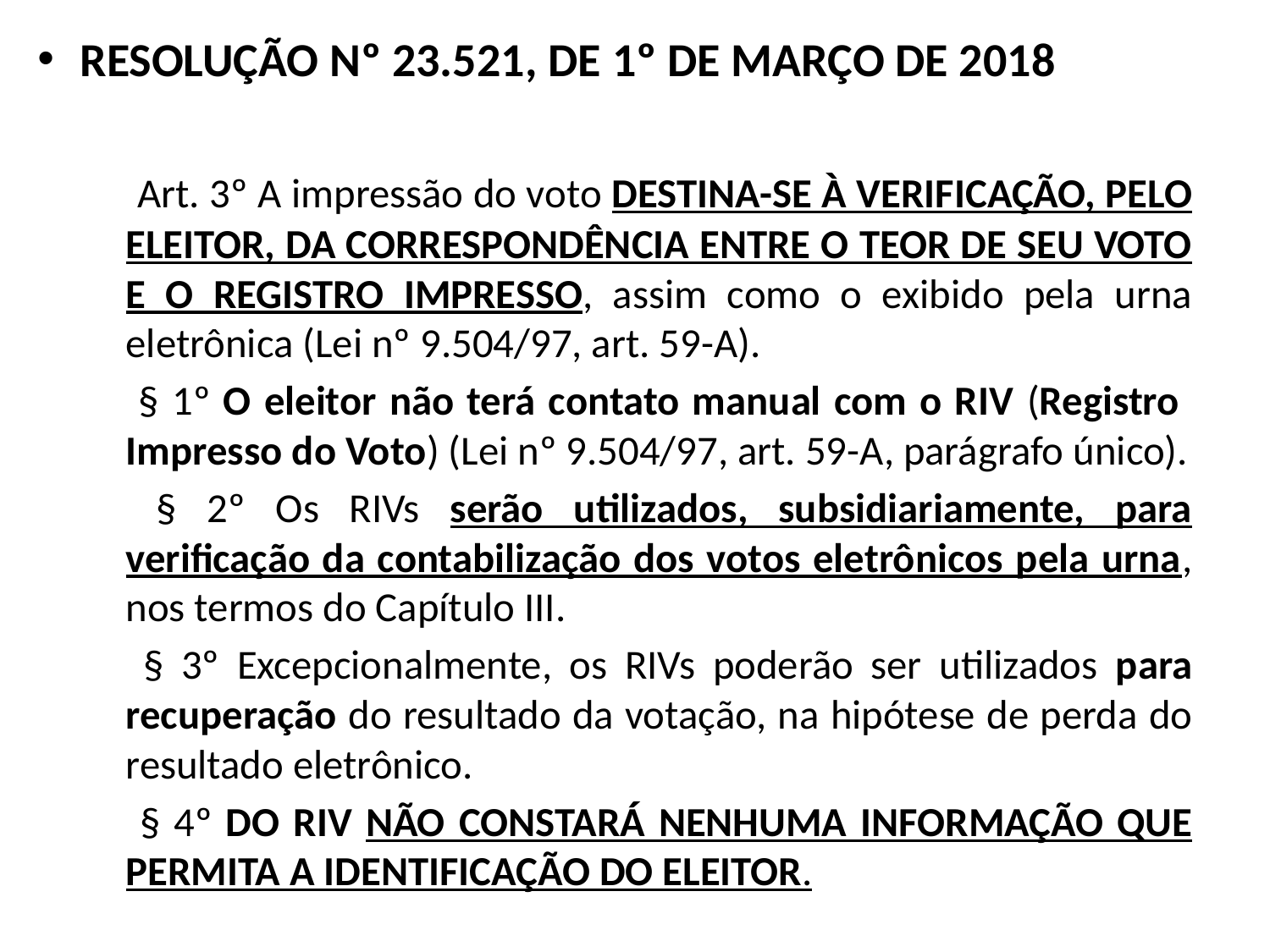

RESOLUÇÃO Nº 23.521, DE 1º DE MARÇO DE 2018

 Art. 3º A impressão do voto DESTINA-SE À VERIFICAÇÃO, PELO ELEITOR, DA CORRESPONDÊNCIA ENTRE O TEOR DE SEU VOTO E O REGISTRO IMPRESSO, assim como o exibido pela urna eletrônica (Lei nº 9.504/97, art. 59-A).
 § 1º O eleitor não terá contato manual com o RIV (Registro  Impresso do Voto) (Lei nº 9.504/97, art. 59-A, parágrafo único).
 § 2º Os RIVs serão utilizados, subsidiariamente, para verificação da contabilização dos votos eletrônicos pela urna, nos termos do Capítulo III.
 § 3º Excepcionalmente, os RIVs poderão ser utilizados para recuperação do resultado da votação, na hipótese de perda do resultado eletrônico.
 § 4º DO RIV NÃO CONSTARÁ NENHUMA INFORMAÇÃO QUE PERMITA A IDENTIFICAÇÃO DO ELEITOR.